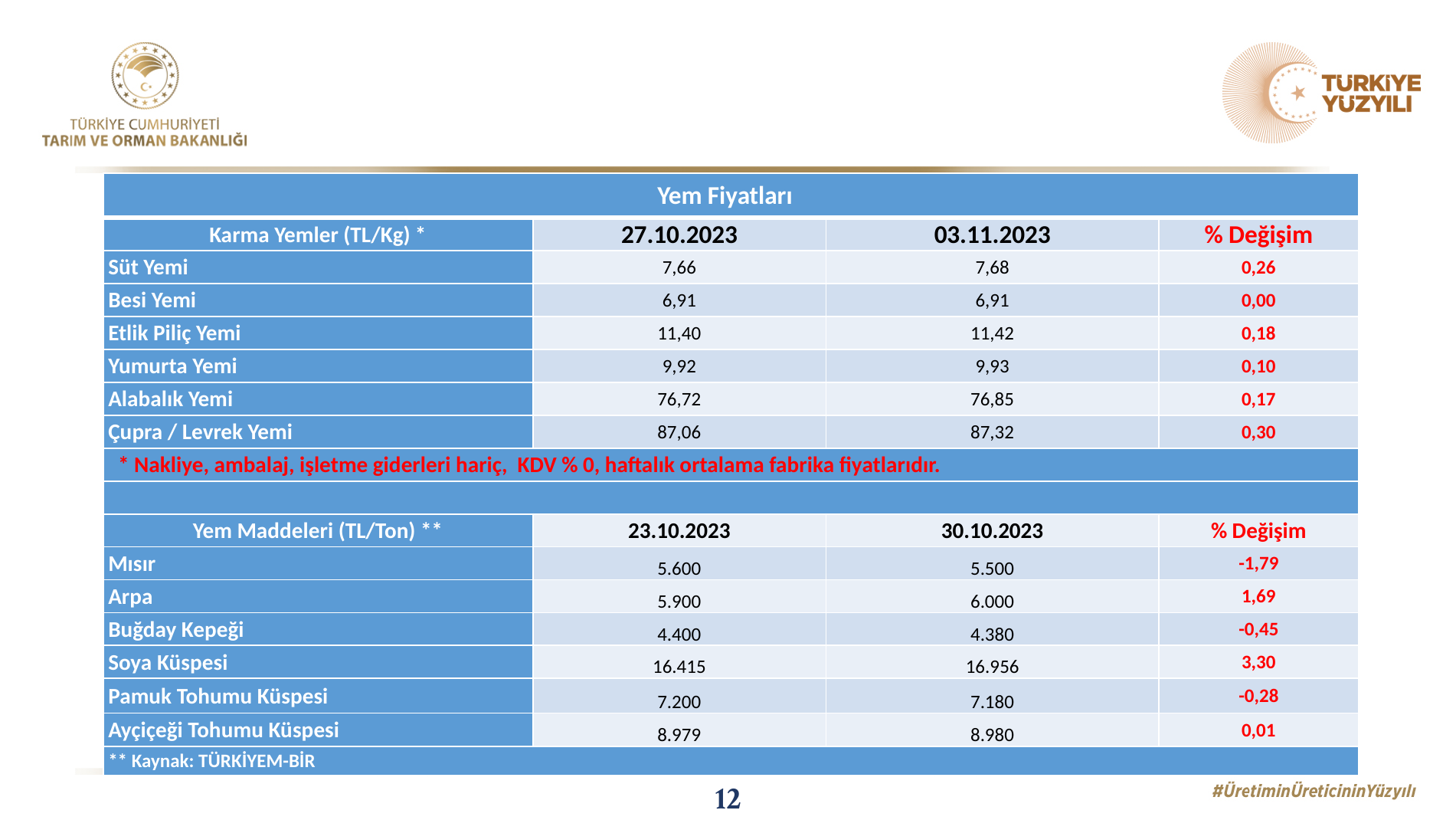

#
| Yem Fiyatları |  |  |  |
| --- | --- | --- | --- |
| Karma Yemler (TL/Kg) \* | 27.10.2023 | 03.11.2023 | % Değişim |
| Süt Yemi | 7,66 | 7,68 | 0,26 |
| Besi Yemi | 6,91 | 6,91 | 0,00 |
| Etlik Piliç Yemi | 11,40 | 11,42 | 0,18 |
| Yumurta Yemi | 9,92 | 9,93 | 0,10 |
| Alabalık Yemi | 76,72 | 76,85 | 0,17 |
| Çupra / Levrek Yemi | 87,06 | 87,32 | 0,30 |
| \* Nakliye, ambalaj, işletme giderleri hariç, KDV % 0, haftalık ortalama fabrika fiyatlarıdır. |  |  |  |
|  |  |  |  |
| Yem Maddeleri (TL/Ton) \*\* | 23.10.2023 | 30.10.2023 | % Değişim |
| Mısır | 5.600 | 5.500 | -1,79 |
| Arpa | 5.900 | 6.000 | 1,69 |
| Buğday Kepeği | 4.400 | 4.380 | -0,45 |
| Soya Küspesi | 16.415 | 16.956 | 3,30 |
| Pamuk Tohumu Küspesi | 7.200 | 7.180 | -0,28 |
| Ayçiçeği Tohumu Küspesi | 8.979 | 8.980 | 0,01 |
| \*\* Kaynak: TÜRKİYEM-BİR |  |  |  |
12